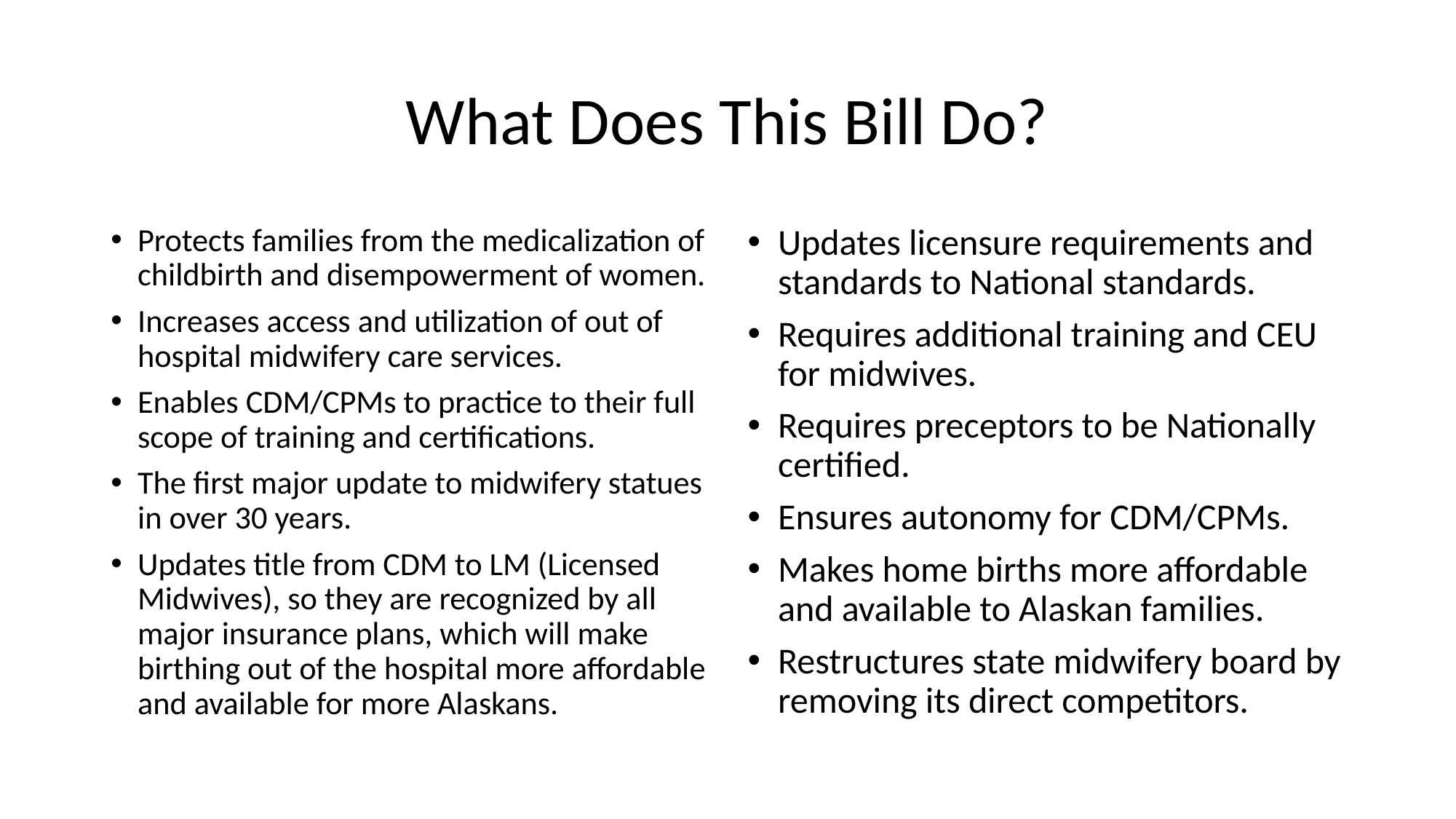

# What Does This Bill Do?
Protects families from the medicalization of childbirth and disempowerment of women.
Increases access and utilization of out of hospital midwifery care services.
Enables CDM/CPMs to practice to their full scope of training and certifications.
The first major update to midwifery statues in over 30 years.
Updates title from CDM to LM (Licensed Midwives), so they are recognized by all major insurance plans, which will make birthing out of the hospital more affordable and available for more Alaskans.
Updates licensure requirements and standards to National standards.
Requires additional training and CEU for midwives.
Requires preceptors to be Nationally certified.
Ensures autonomy for CDM/CPMs.
Makes home births more affordable and available to Alaskan families.
Restructures state midwifery board by removing its direct competitors.